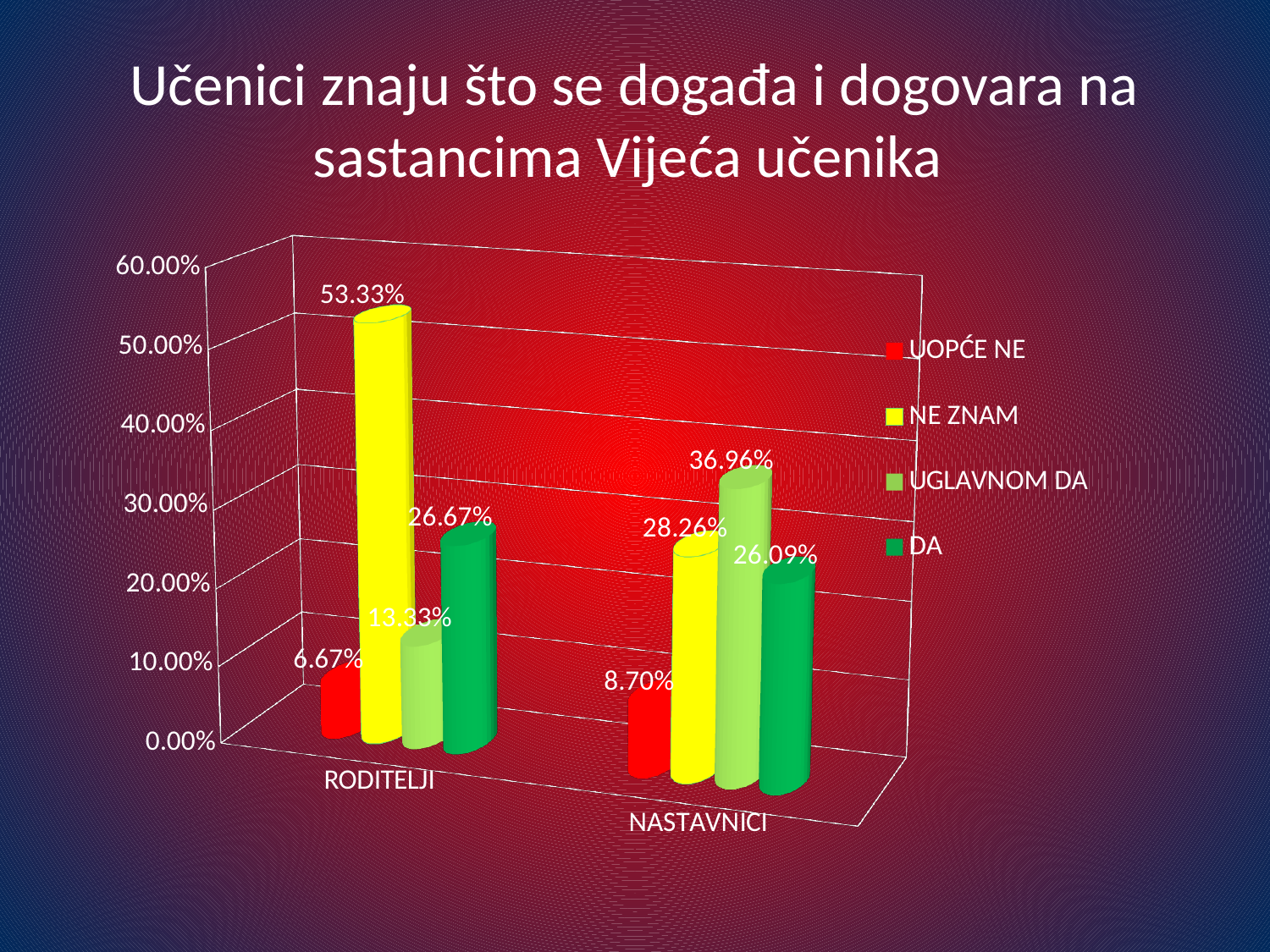

# Učenici znaju što se događa i dogovara na sastancima Vijeća učenika

[unsupported chart]